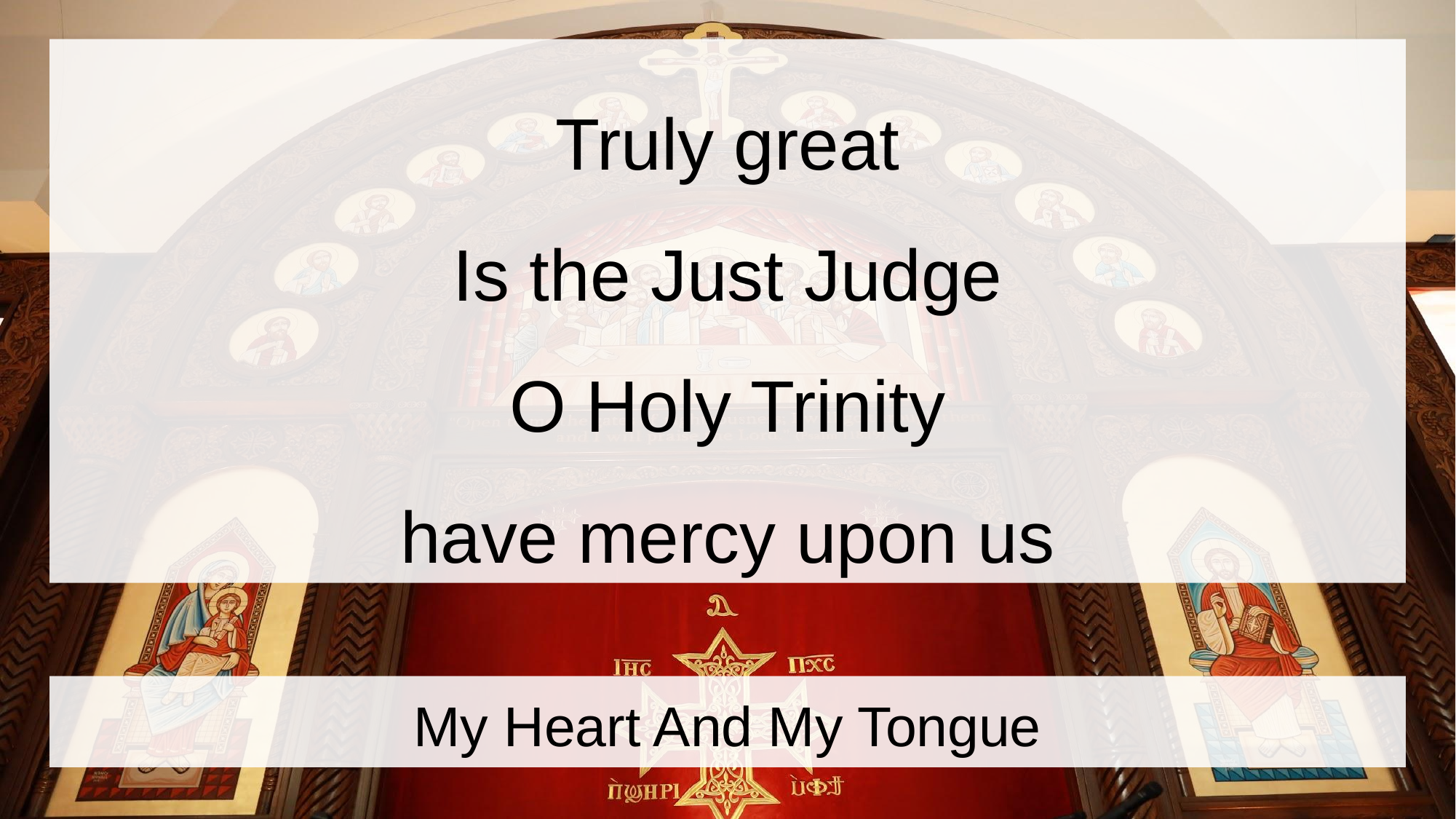

Truly great
Is the Just Judge
O Holy Trinity
have mercy upon us

# My Heart And My Tongue